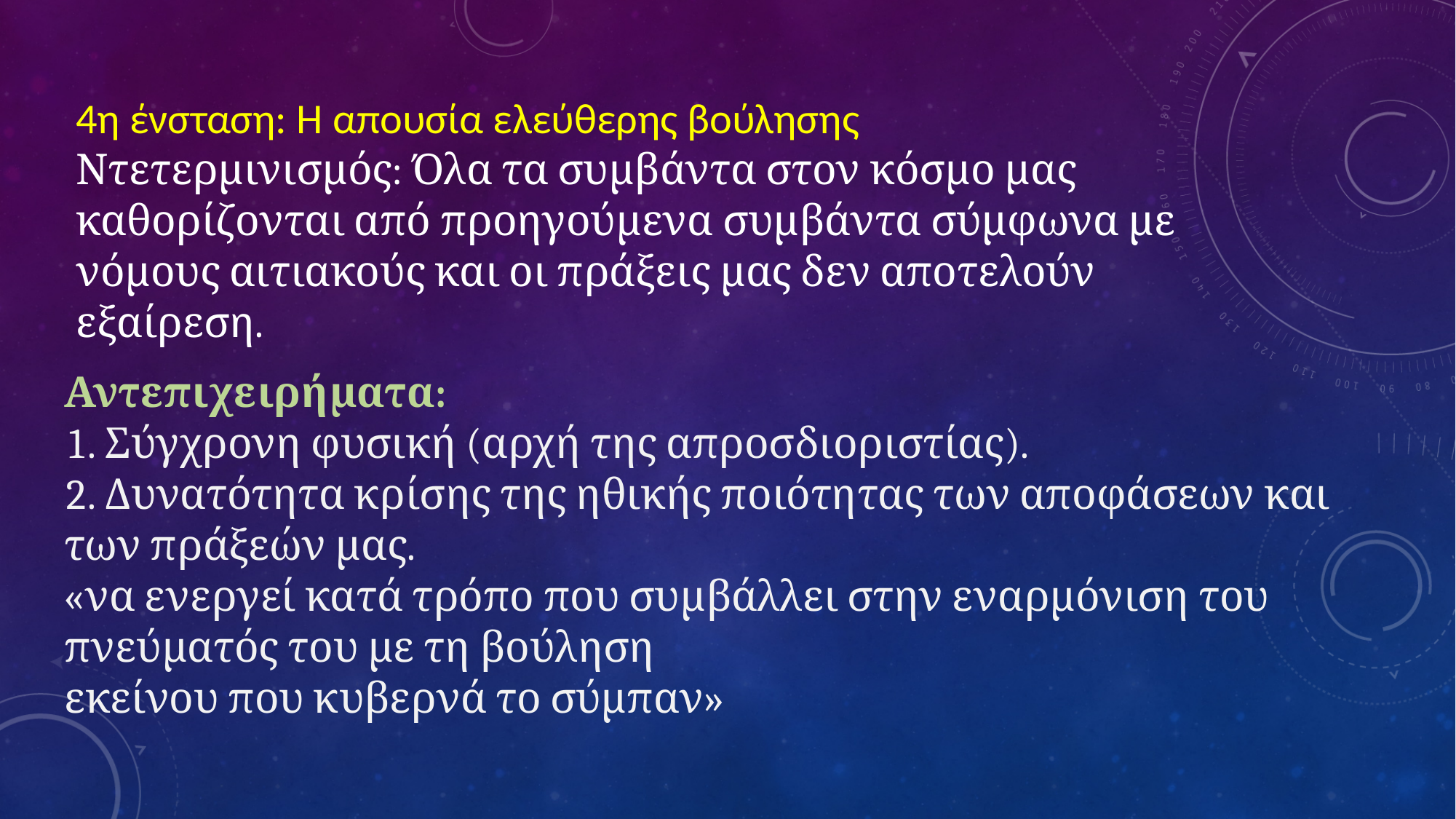

4η ένσταση: Η απουσία ελεύθερης βούλησης
Ντετερμινισμός: Όλα τα συμβάντα στον κόσμο μας καθορίζονται από προηγούμενα συμβάντα σύμφωνα με νόμους αιτιακούς και οι πράξεις μας δεν αποτελούν εξαίρεση.
Αντεπιχειρήματα:
1. Σύγχρονη φυσική (αρχή της απροσδιοριστίας).
2. Δυνατότητα κρίσης της ηθικής ποιότητας των αποφάσεων και των πράξεών μας.
«να ενεργεί κατά τρόπο που συμβάλλει στην εναρμόνιση του πνεύματός του με τη βούληση
εκείνου που κυβερνά το σύμπαν»